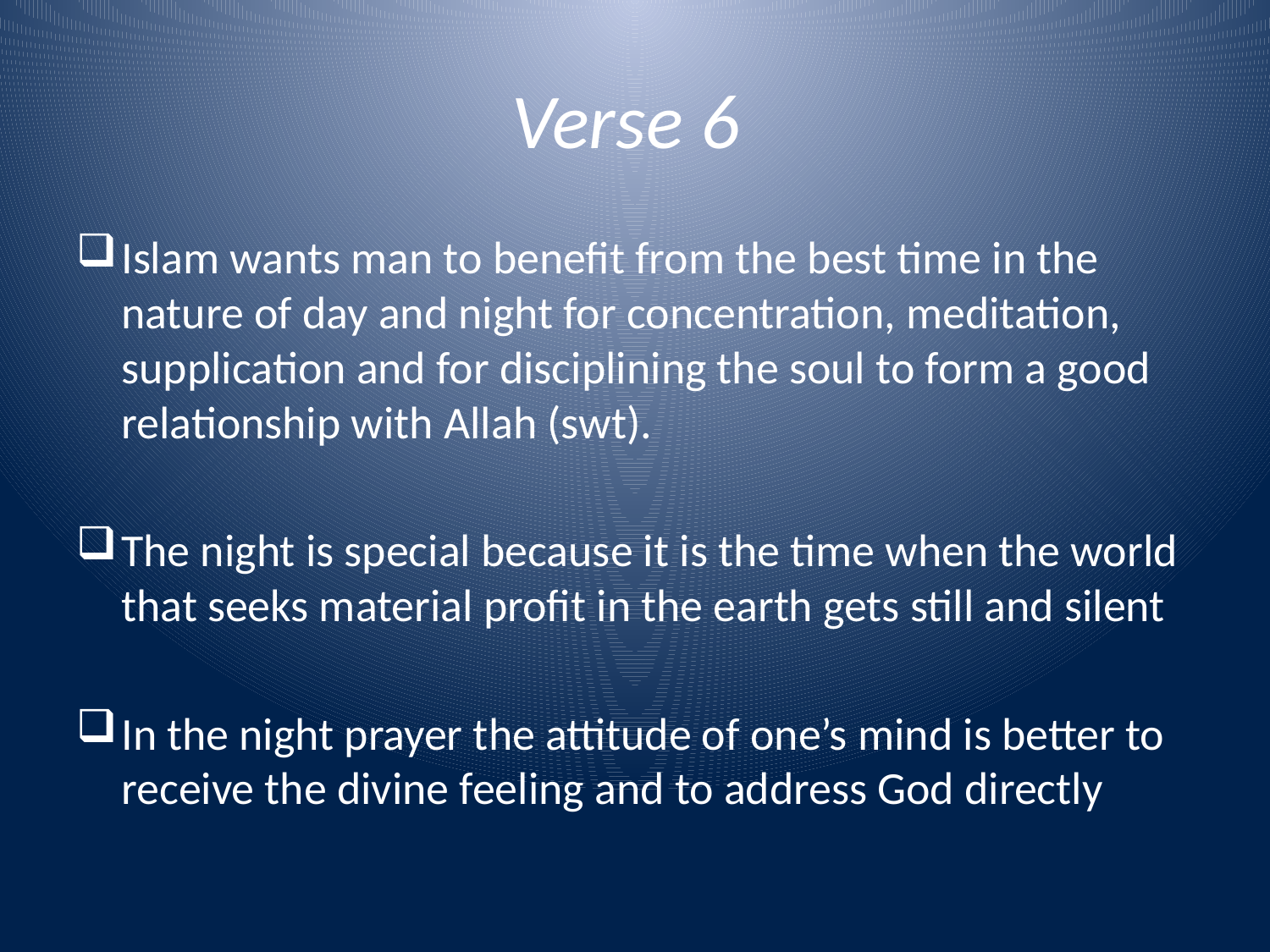

# Verse 6
Islam wants man to benefit from the best time in the nature of day and night for concentration, meditation, supplication and for disciplining the soul to form a good relationship with Allah (swt).

The night is special because it is the time when the world that seeks material profit in the earth gets still and silent

In the night prayer the attitude of one’s mind is better to receive the divine feeling and to address God directly